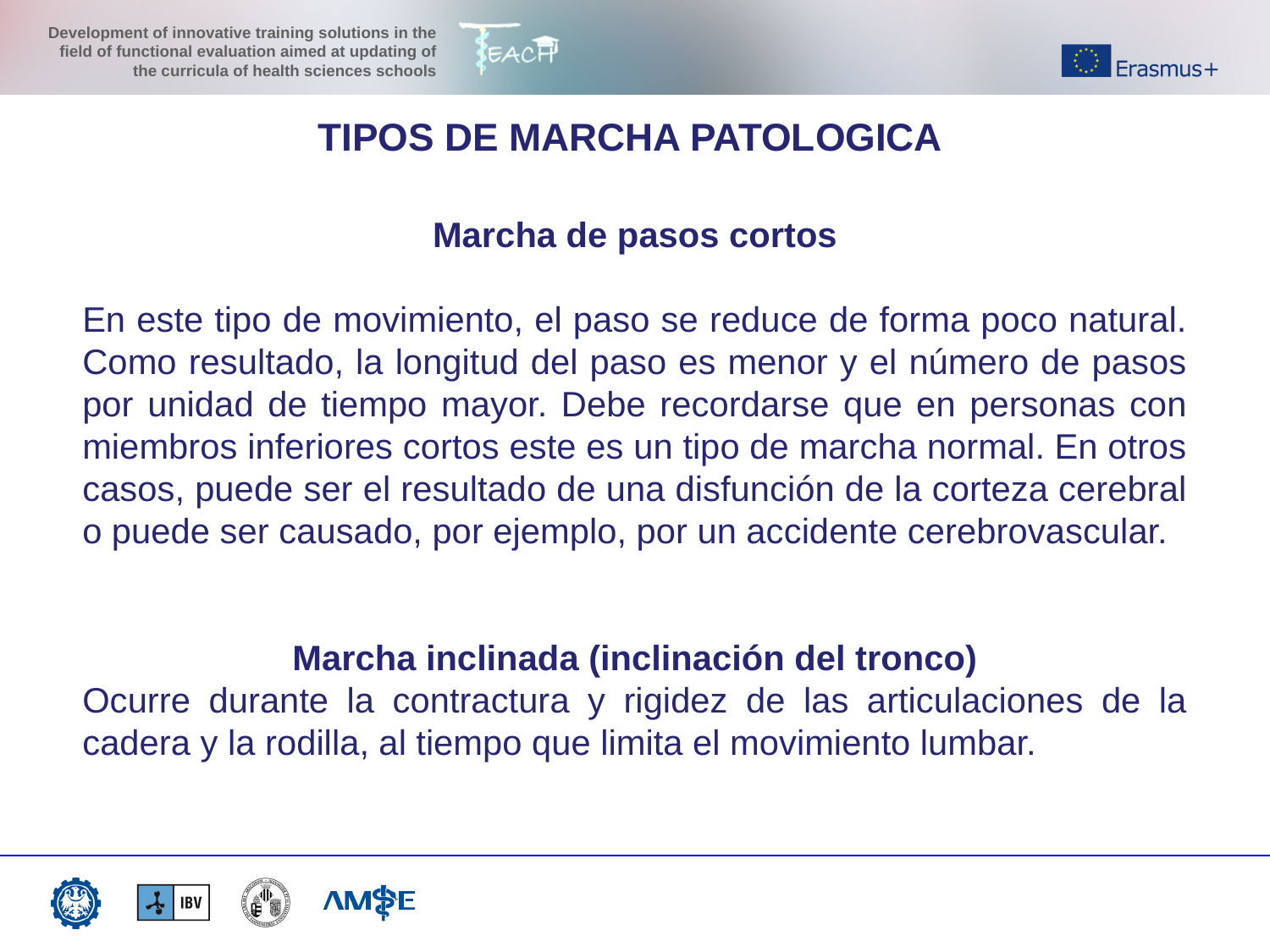

TIPOS DE MARCHA PATOLOGICA
Marcha de pasos cortos

En este tipo de movimiento, el paso se reduce de forma poco natural. Como resultado, la longitud del paso es menor y el número de pasos por unidad de tiempo mayor. Debe recordarse que en personas con miembros inferiores cortos este es un tipo de marcha normal. En otros casos, puede ser el resultado de una disfunción de la corteza cerebral o puede ser causado, por ejemplo, por un accidente cerebrovascular.

Marcha inclinada (inclinación del tronco)
Ocurre durante la contractura y rigidez de las articulaciones de la cadera y la rodilla, al tiempo que limita el movimiento lumbar.